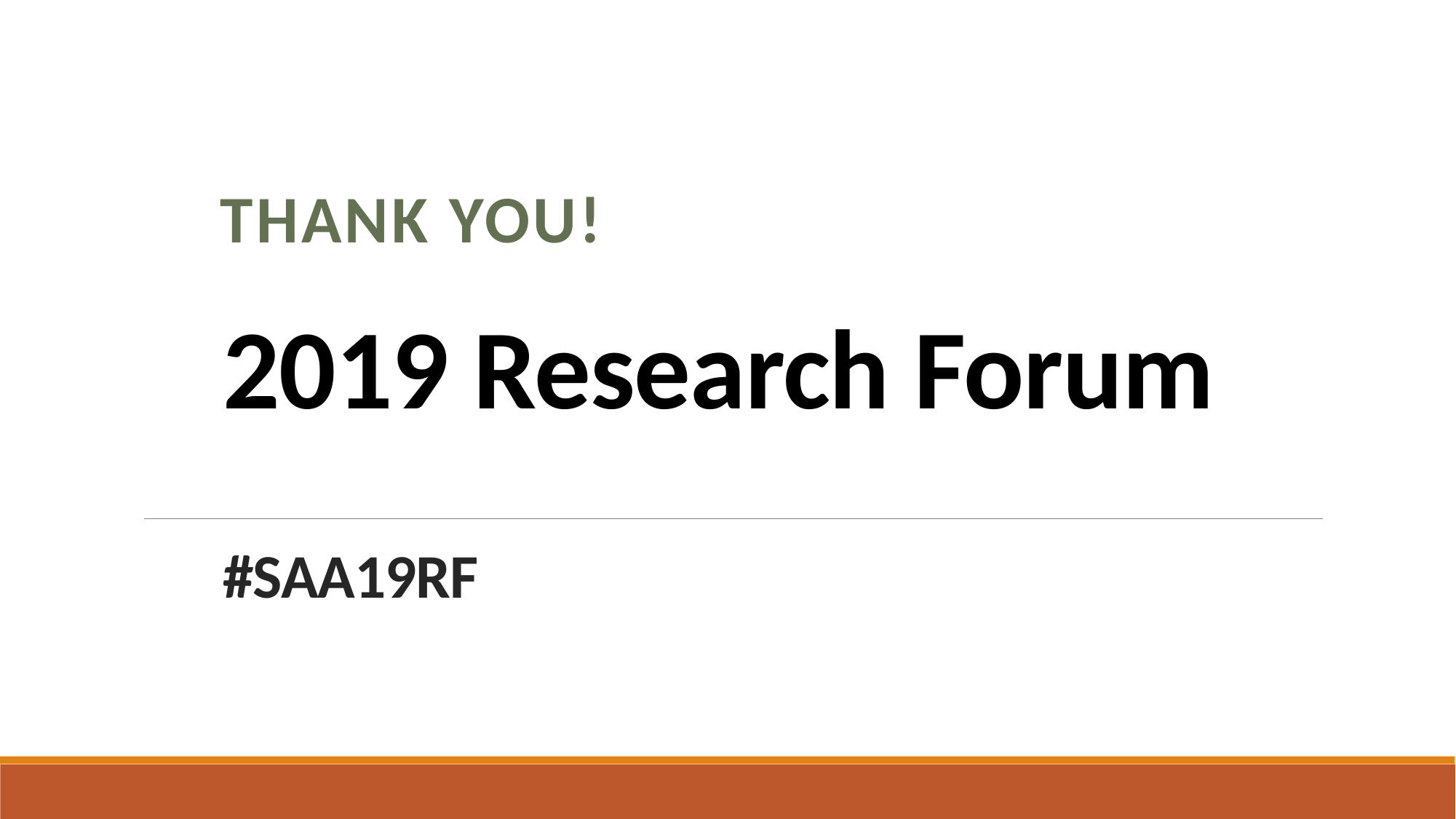

Thank you!
# 2019 Research Forum #SAA19RF